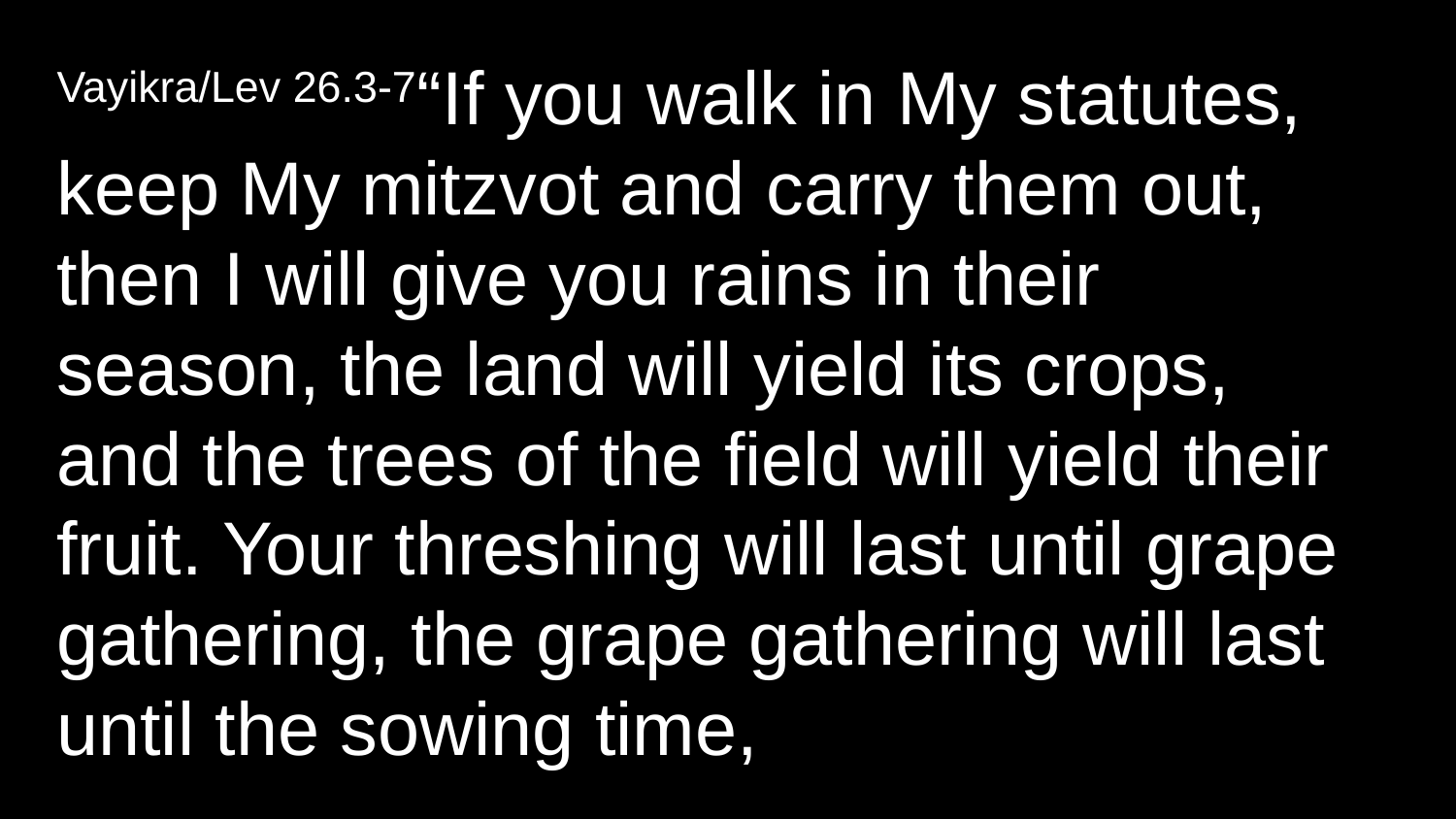

Vayikra/Lev 26.3-7“If you walk in My statutes, keep My mitzvot and carry them out, then I will give you rains in their season, the land will yield its crops, and the trees of the field will yield their fruit. Your threshing will last until grape gathering, the grape gathering will last until the sowing time,